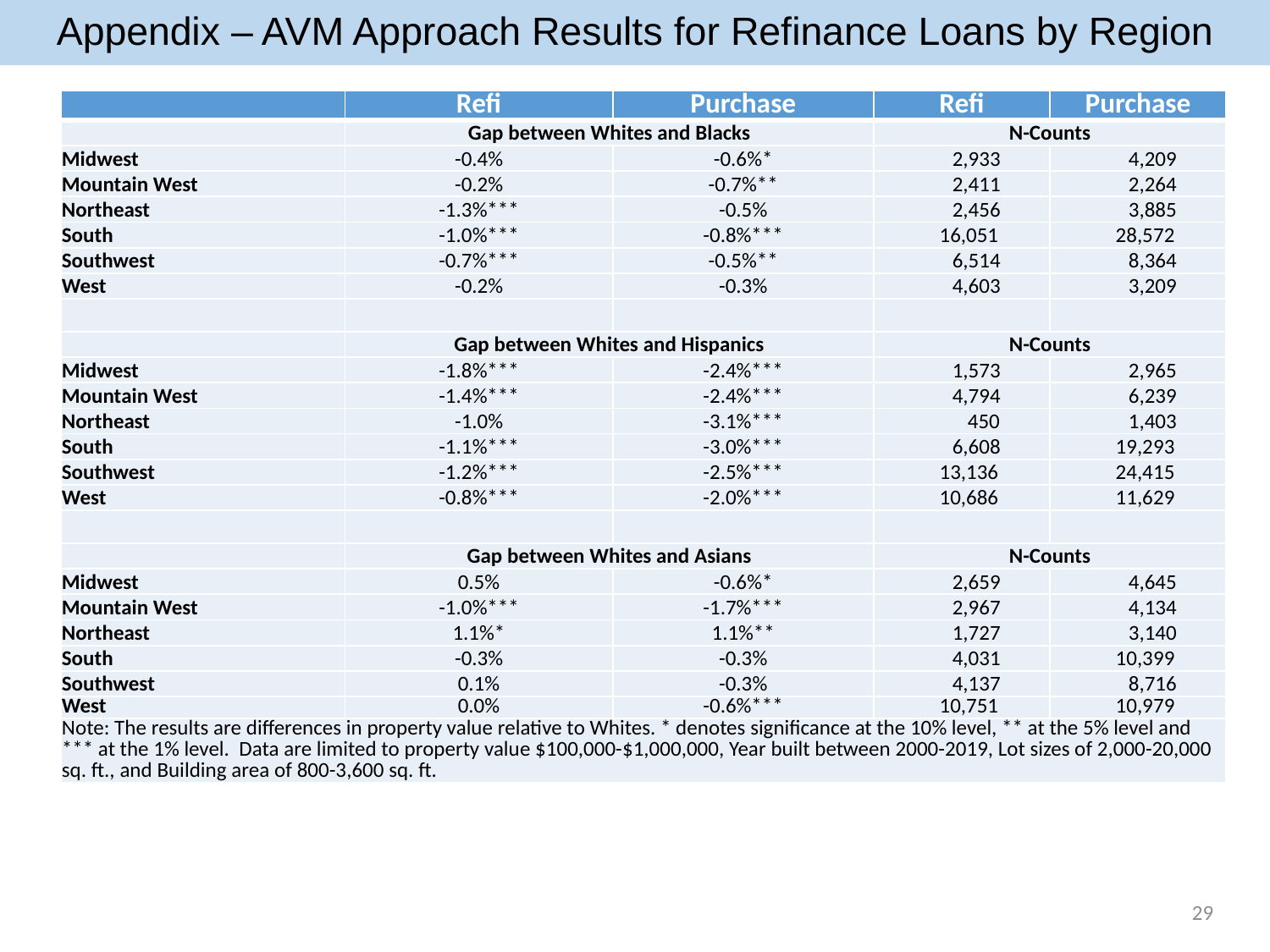

# Appendix – AVM Approach Results for Refinance Loans by Region
|  | Refi | Purchase | Refi | Purchase |
| --- | --- | --- | --- | --- |
|  | Gap between Whites and Blacks |  | N-Counts |  |
| Midwest | -0.4% | -0.6%\* | 2,933 | 4,209 |
| Mountain West | -0.2% | -0.7%\*\* | 2,411 | 2,264 |
| Northeast | -1.3%\*\*\* | -0.5% | 2,456 | 3,885 |
| South | -1.0%\*\*\* | -0.8%\*\*\* | 16,051 | 28,572 |
| Southwest | -0.7%\*\*\* | -0.5%\*\* | 6,514 | 8,364 |
| West | -0.2% | -0.3% | 4,603 | 3,209 |
|  |  |  |  |  |
|  | Gap between Whites and Hispanics |  | N-Counts |  |
| Midwest | -1.8%\*\*\* | -2.4%\*\*\* | 1,573 | 2,965 |
| Mountain West | -1.4%\*\*\* | -2.4%\*\*\* | 4,794 | 6,239 |
| Northeast | -1.0% | -3.1%\*\*\* | 450 | 1,403 |
| South | -1.1%\*\*\* | -3.0%\*\*\* | 6,608 | 19,293 |
| Southwest | -1.2%\*\*\* | -2.5%\*\*\* | 13,136 | 24,415 |
| West | -0.8%\*\*\* | -2.0%\*\*\* | 10,686 | 11,629 |
|  |  |  |  |  |
|  | Gap between Whites and Asians |  | N-Counts |  |
| Midwest | 0.5% | -0.6%\* | 2,659 | 4,645 |
| Mountain West | -1.0%\*\*\* | -1.7%\*\*\* | 2,967 | 4,134 |
| Northeast | 1.1%\* | 1.1%\*\* | 1,727 | 3,140 |
| South | -0.3% | -0.3% | 4,031 | 10,399 |
| Southwest | 0.1% | -0.3% | 4,137 | 8,716 |
| West | 0.0% | -0.6%\*\*\* | 10,751 | 10,979 |
| Note: The results are differences in property value relative to Whites. \* denotes significance at the 10% level, \*\* at the 5% level and \*\*\* at the 1% level. Data are limited to property value $100,000-$1,000,000, Year built between 2000-2019, Lot sizes of 2,000-20,000 sq. ft., and Building area of 800-3,600 sq. ft. |  |  |  |  |
29